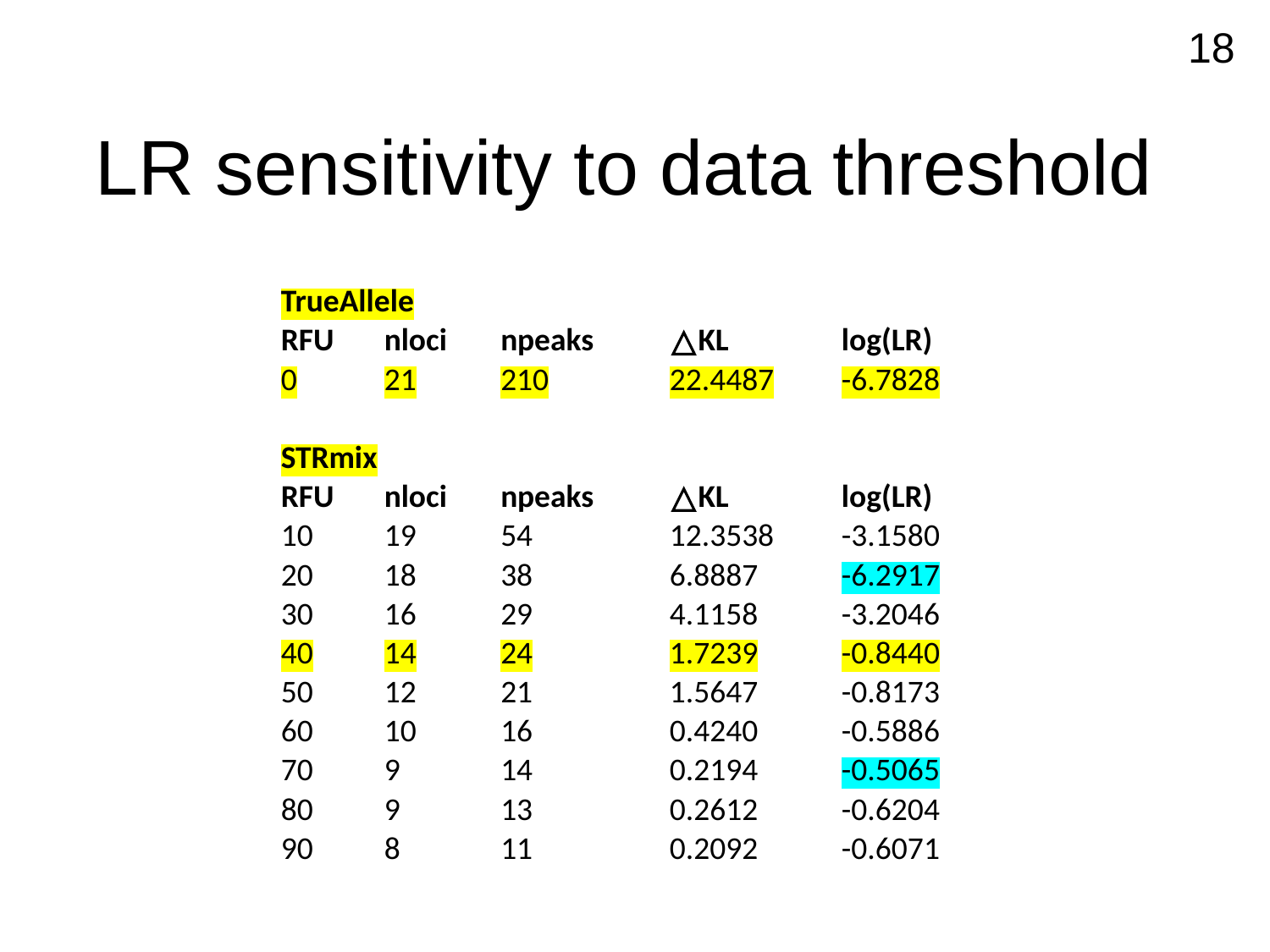

18
# LR sensitivity to data threshold
| TrueAllele |  |  |  |  |
| --- | --- | --- | --- | --- |
| RFU | nloci | npeaks | △KL | log(LR) |
| 0 | 21 | 210 | 22.4487 | -6.7828 |
|  |  |  |  |  |
| STRmix |  |  |  |  |
| RFU | nloci | npeaks | △KL | log(LR) |
| 10 | 19 | 54 | 12.3538 | -3.1580 |
| 20 | 18 | 38 | 6.8887 | -6.2917 |
| 30 | 16 | 29 | 4.1158 | -3.2046 |
| 40 | 14 | 24 | 1.7239 | -0.8440 |
| 50 | 12 | 21 | 1.5647 | -0.8173 |
| 60 | 10 | 16 | 0.4240 | -0.5886 |
| 70 | 9 | 14 | 0.2194 | -0.5065 |
| 80 | 9 | 13 | 0.2612 | -0.6204 |
| 90 | 8 | 11 | 0.2092 | -0.6071 |